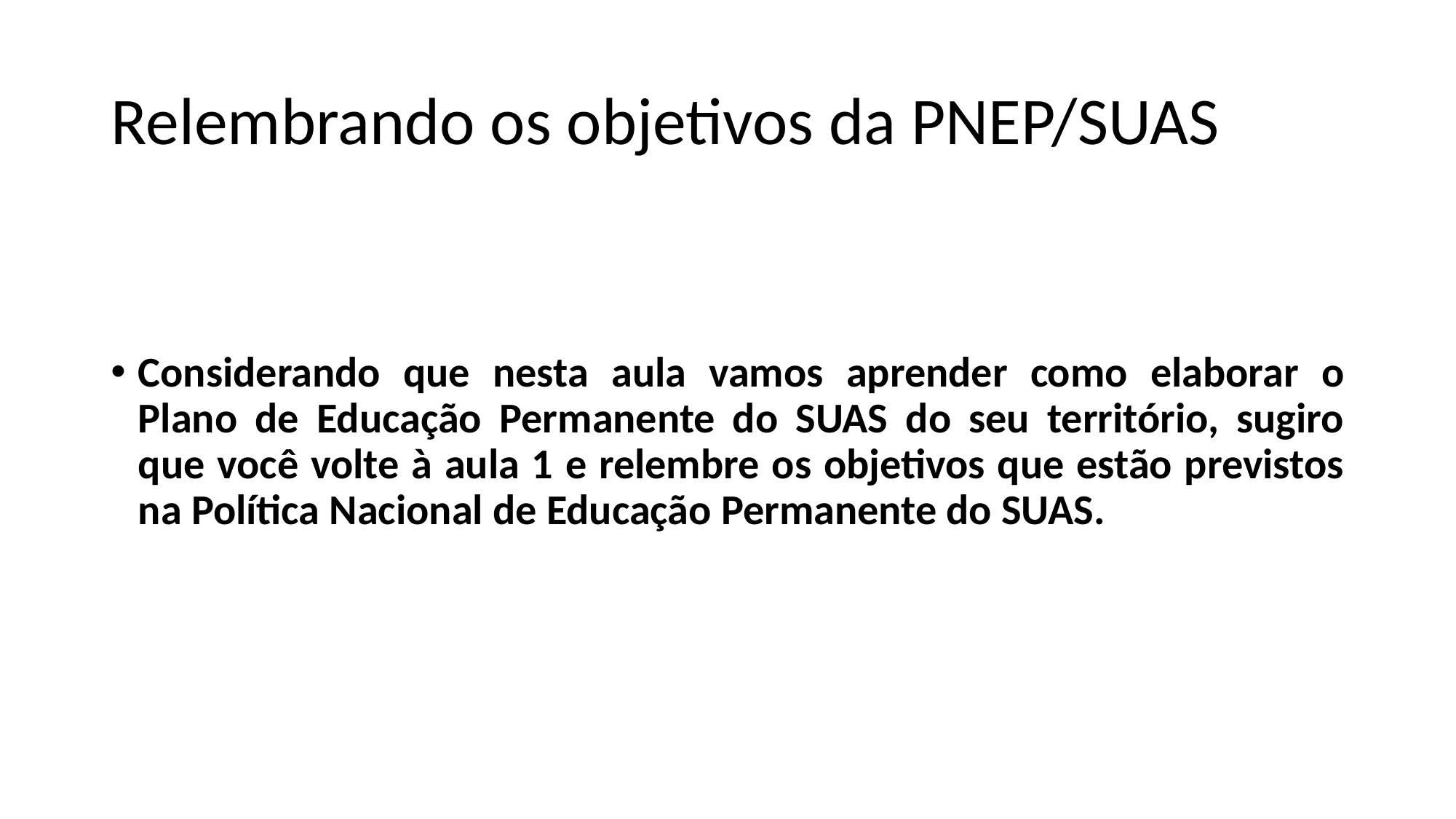

# Relembrando os objetivos da PNEP/SUAS

Considerando que nesta aula vamos aprender como elaborar o Plano de Educação Permanente do SUAS do seu território, sugiro que você volte à aula 1 e relembre os objetivos que estão previstos na Política Nacional de Educação Permanente do SUAS.